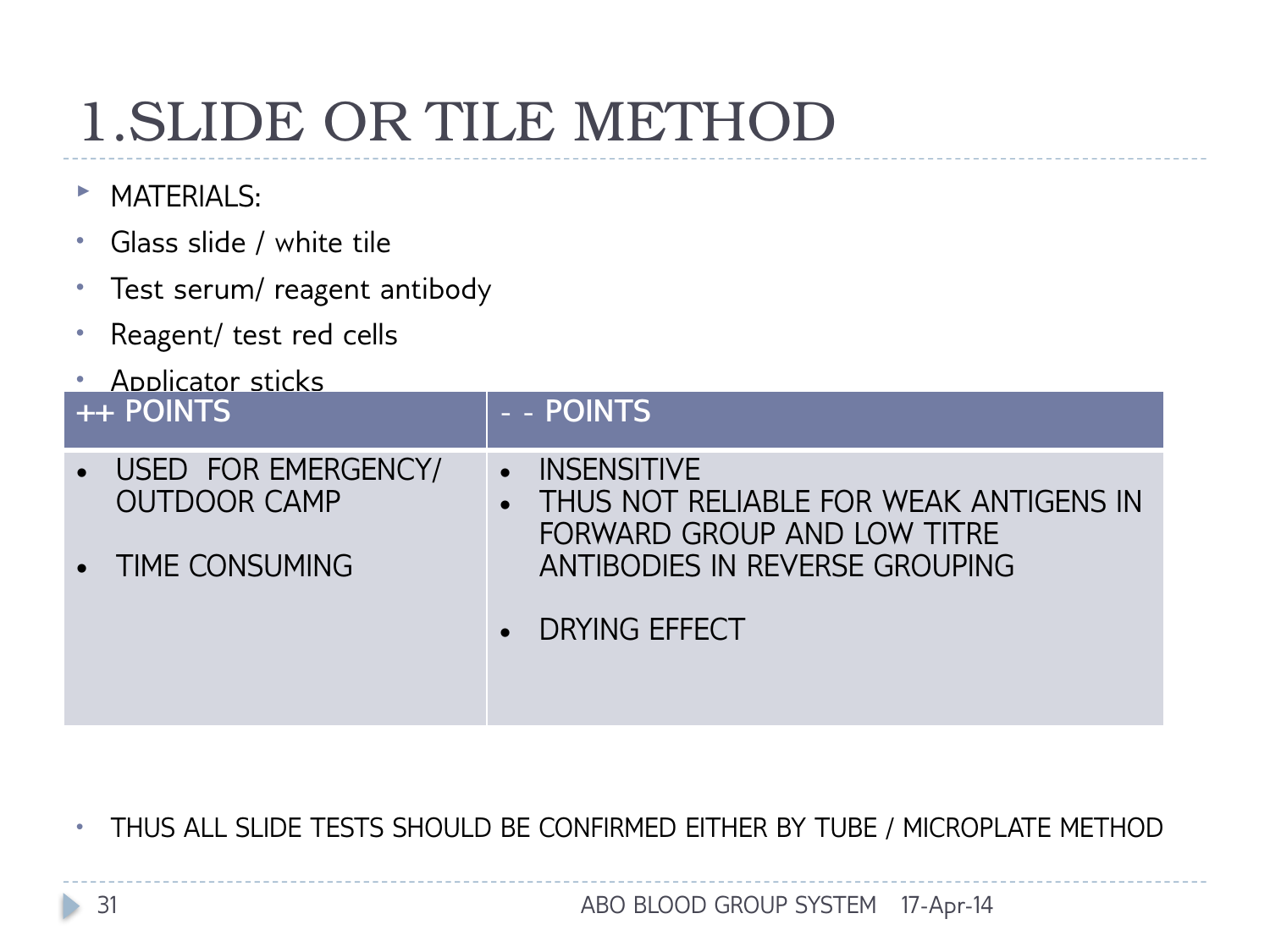

# 1.SLIDE OR TILE METHOD
MATERIALS:
Glass slide / white tile
Test serum/ reagent antibody
Reagent/ test red cells
Applicator sticks

THUS ALL SLIDE TESTS SHOULD BE CONFIRMED EITHER BY TUBE / MICROPLATE METHOD

| ++ POINTS | - - POINTS |
| --- | --- |
| USED FOR EMERGENCY/ OUTDOOR CAMP TIME CONSUMING | INSENSITIVE THUS NOT RELIABLE FOR WEAK ANTIGENS IN FORWARD GROUP AND LOW TITRE ANTIBODIES IN REVERSE GROUPING DRYING EFFECT |
31
ABO BLOOD GROUP SYSTEM
17-Apr-14